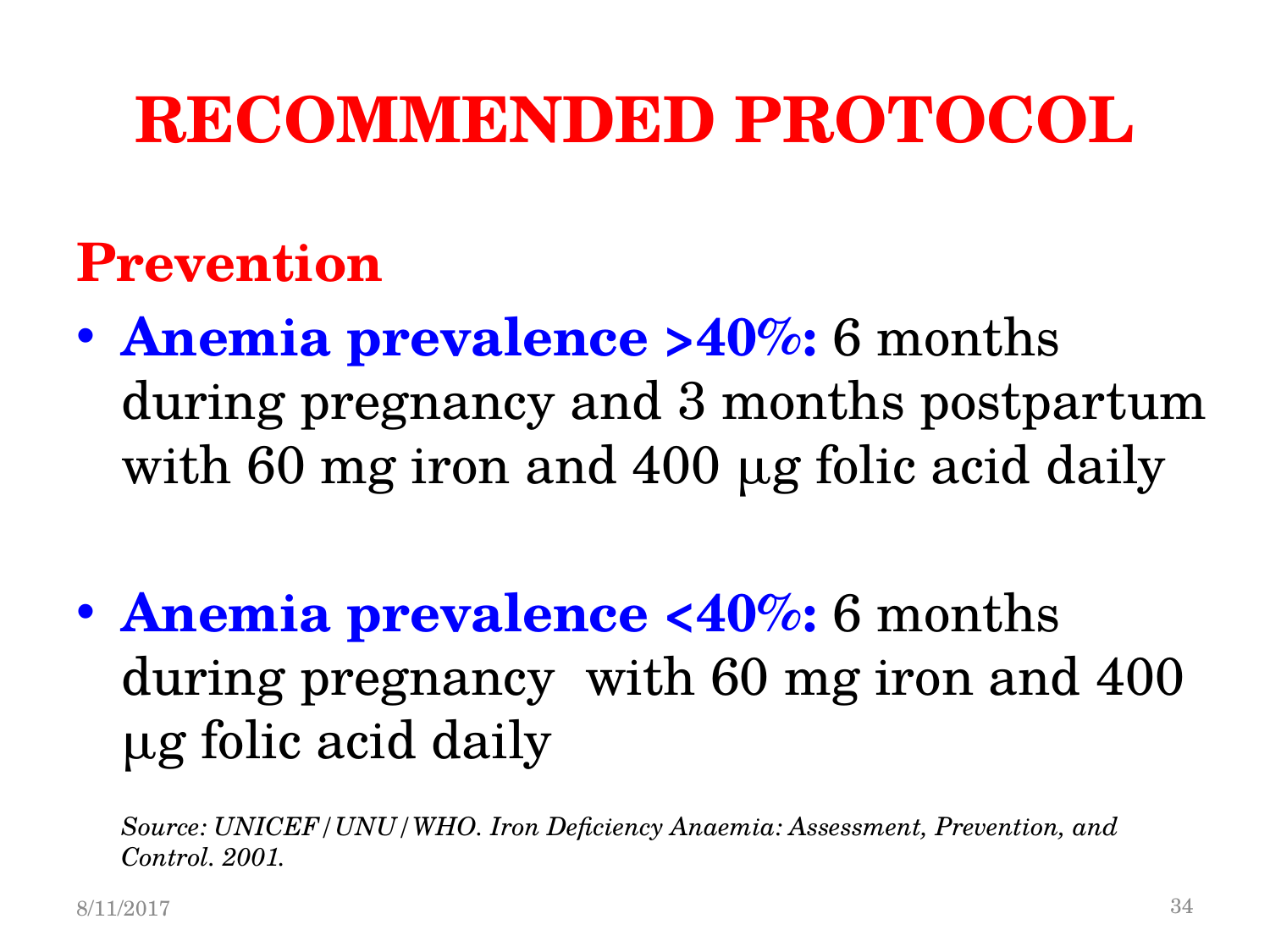

# RECOMMENDED PROTOCOL
Prevention
Anemia prevalence >40%: 6 months during pregnancy and 3 months postpartum with 60 mg iron and 400 μg folic acid daily

Anemia prevalence <40%: 6 months during pregnancy  with 60 mg iron and 400 μg folic acid daily

	Source: UNICEF/UNU/WHO. Iron Deficiency Anaemia: Assessment, Prevention, and Control. 2001.
8/11/2017
34